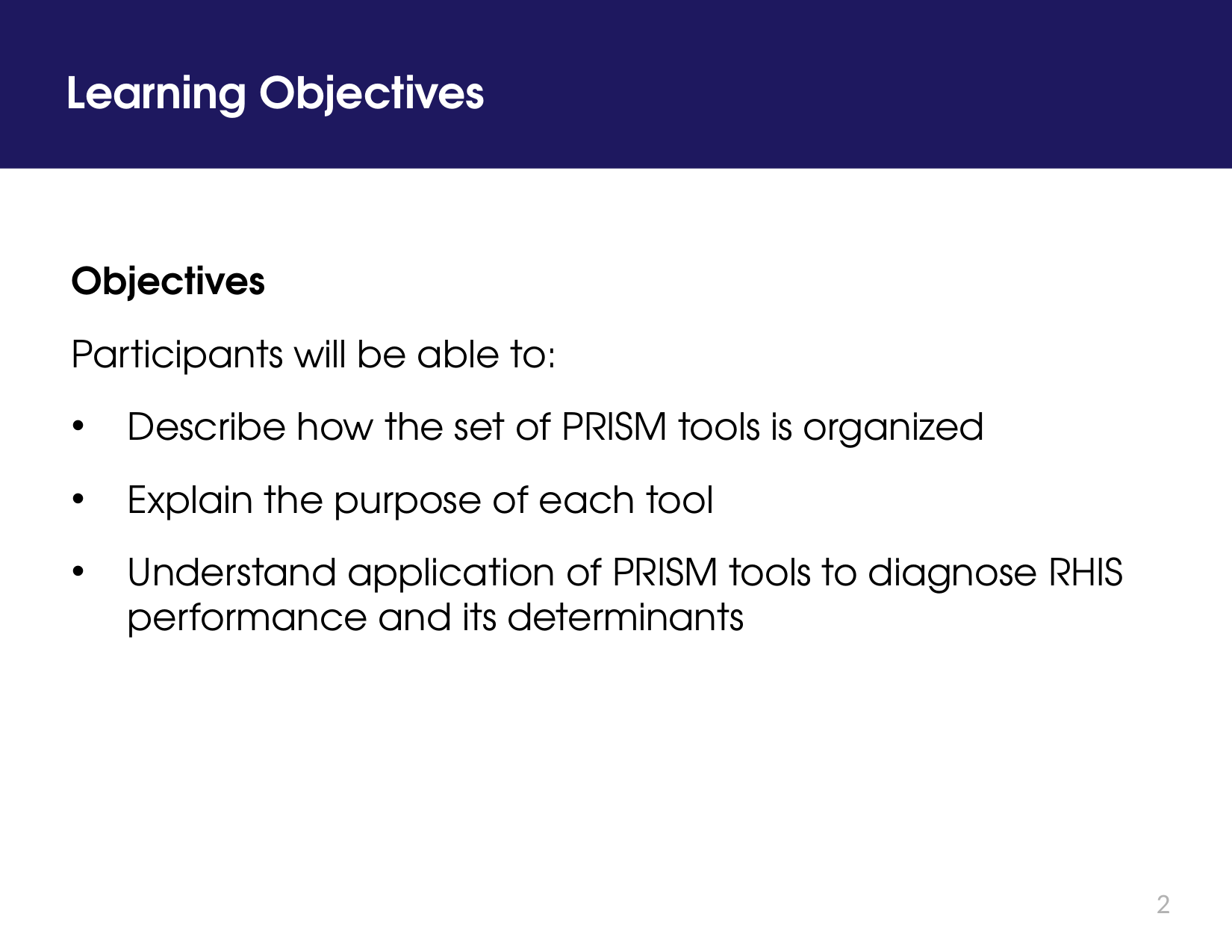

# Learning Objectives

Objectives
Participants will be able to:
Describe how the set of PRISM tools is organized
Explain the purpose of each tool
Understand application of PRISM tools to diagnose RHIS performance and its determinants
2